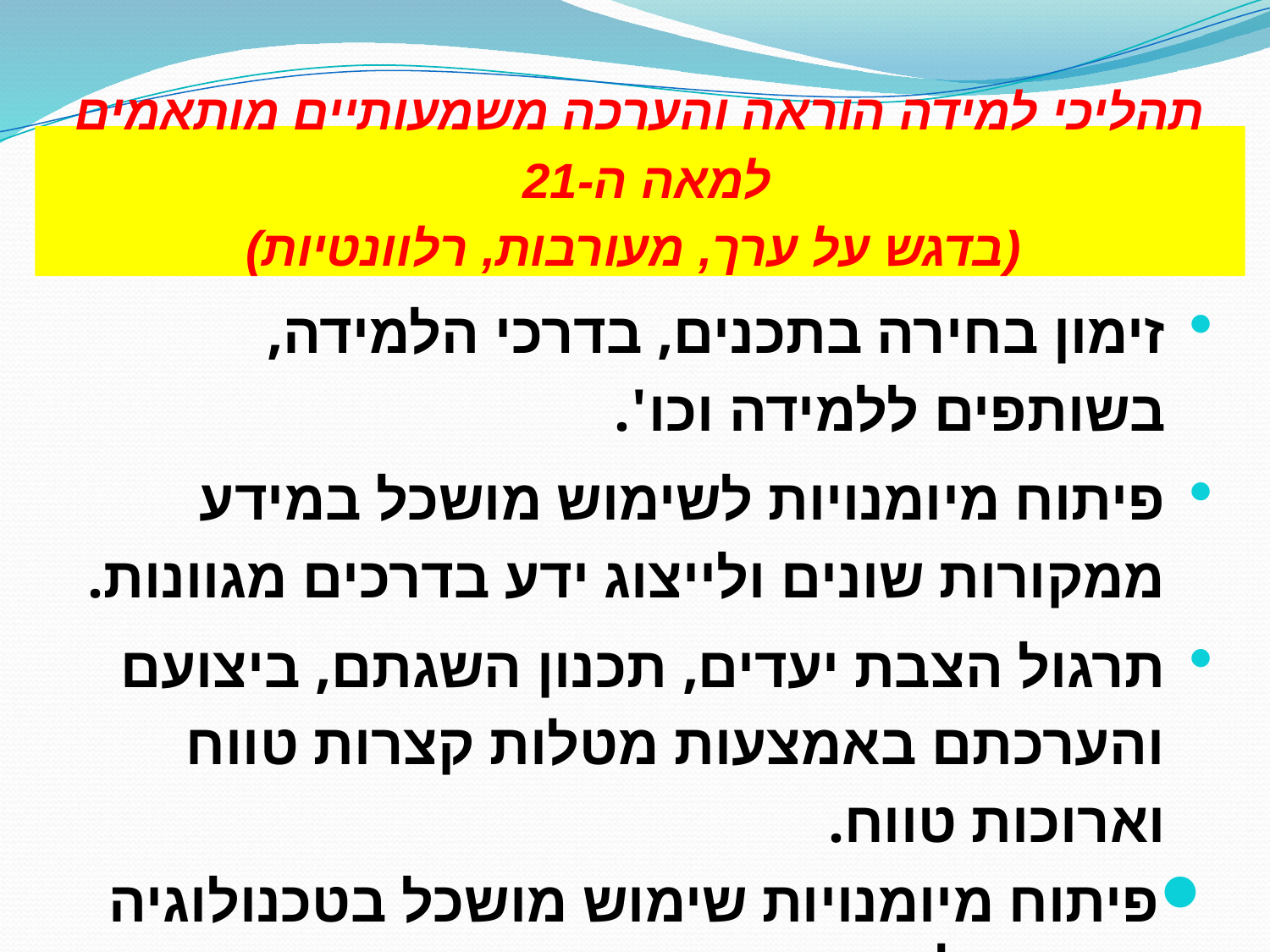

# תהליכי למידה הוראה והערכה משמעותיים מותאמים למאה ה-21 (בדגש על ערך, מעורבות, רלוונטיות)
זימון בחירה בתכנים, בדרכי הלמידה, בשותפים ללמידה וכו'.
פיתוח מיומנויות לשימוש מושכל במידע ממקורות שונים ולייצוג ידע בדרכים מגוונות.
תרגול הצבת יעדים, תכנון השגתם, ביצועם והערכתם באמצעות מטלות קצרות טווח  וארוכות טווח.
פיתוח מיומנויות שימוש מושכל בטכנולוגיה הדיגיטאלית .